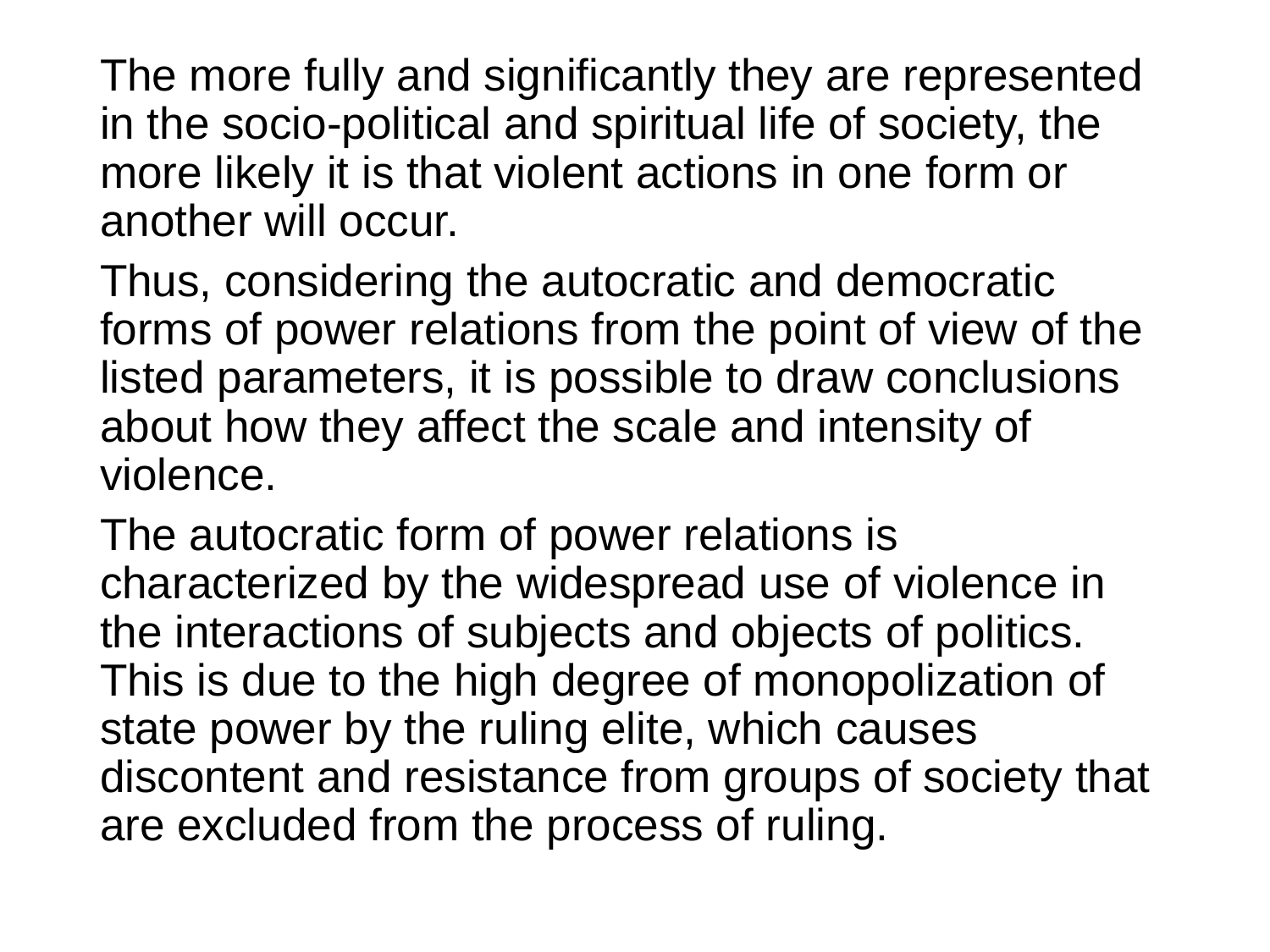

The more fully and significantly they are represented in the socio-political and spiritual life of society, the more likely it is that violent actions in one form or another will occur.
Thus, considering the autocratic and democratic forms of power relations from the point of view of the listed parameters, it is possible to draw conclusions about how they affect the scale and intensity of violence.
The autocratic form of power relations is characterized by the widespread use of violence in the interactions of subjects and objects of politics. This is due to the high degree of monopolization of state power by the ruling elite, which causes discontent and resistance from groups of society that are excluded from the process of ruling.